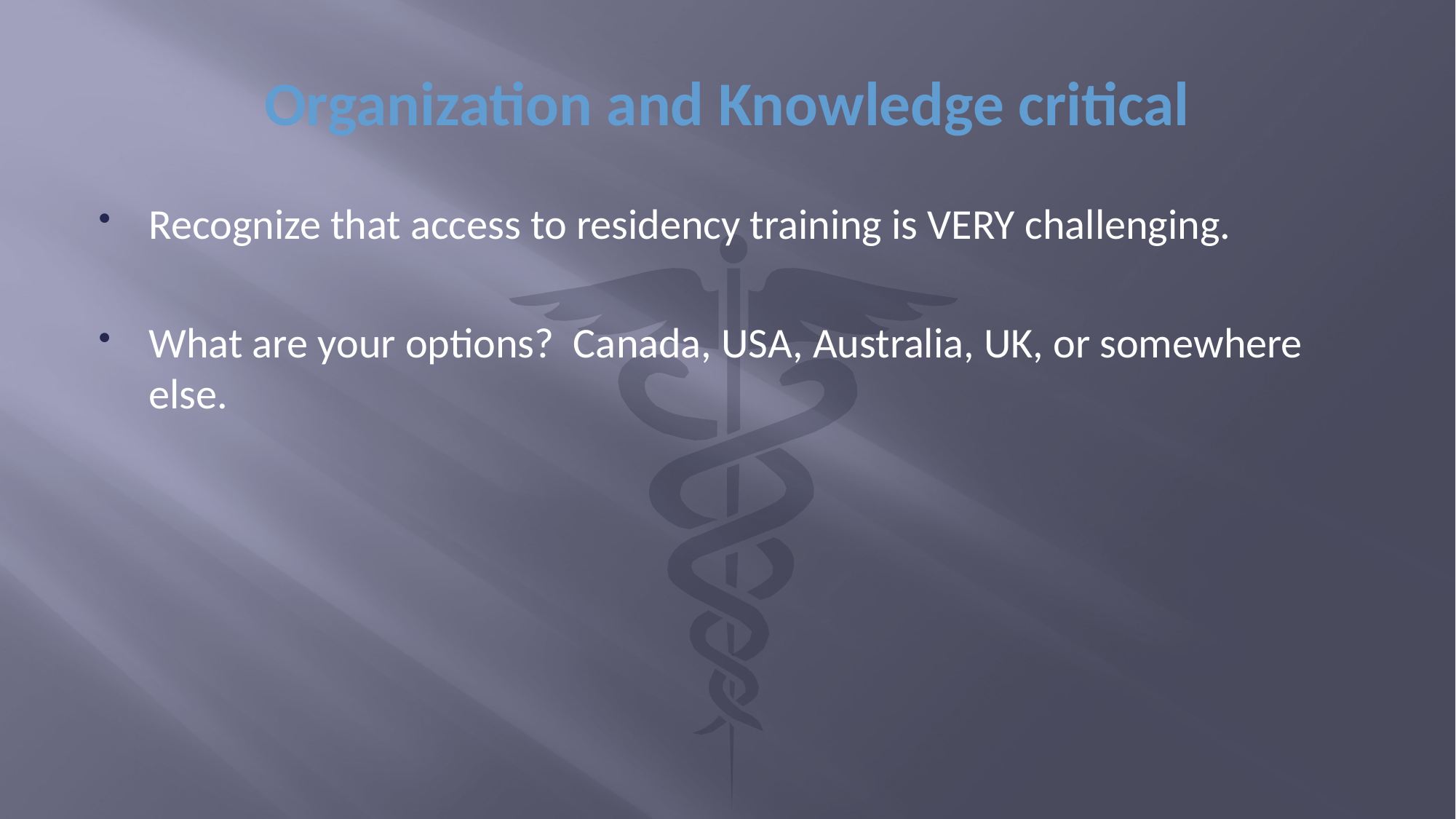

# Organization and Knowledge critical
Recognize that access to residency training is VERY challenging.

What are your options?  Canada, USA, Australia, UK, or somewhere else.